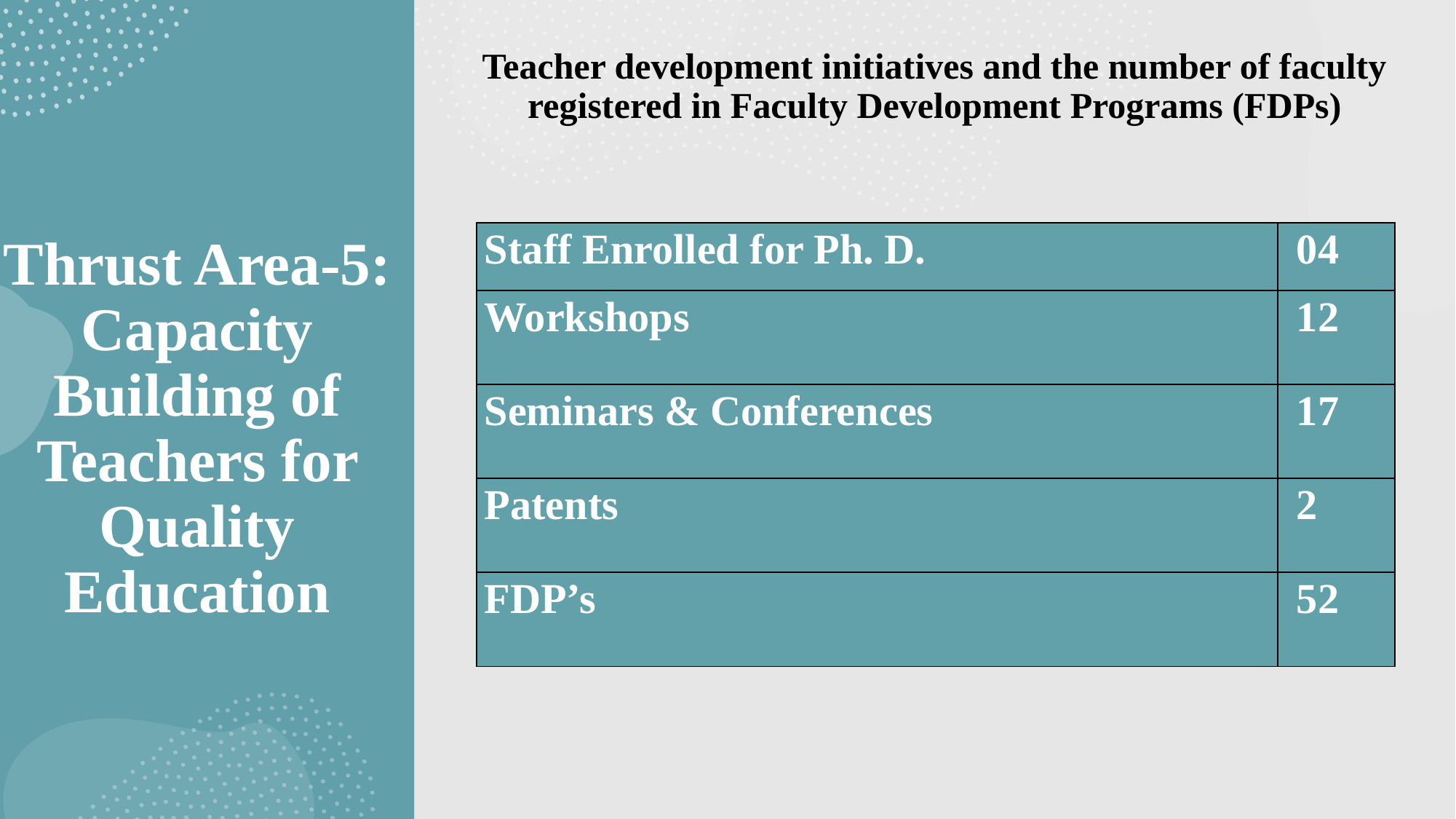

Teacher development initiatives and the number of faculty registered in Faculty Development Programs (FDPs)
| Staff Enrolled for Ph. D. | 04 |
| --- | --- |
| Workshops | 12 |
| Seminars & Conferences | 17 |
| Patents | 2 |
| FDP’s | 52 |
# Thrust Area-5: Capacity Building of Teachers for Quality Education